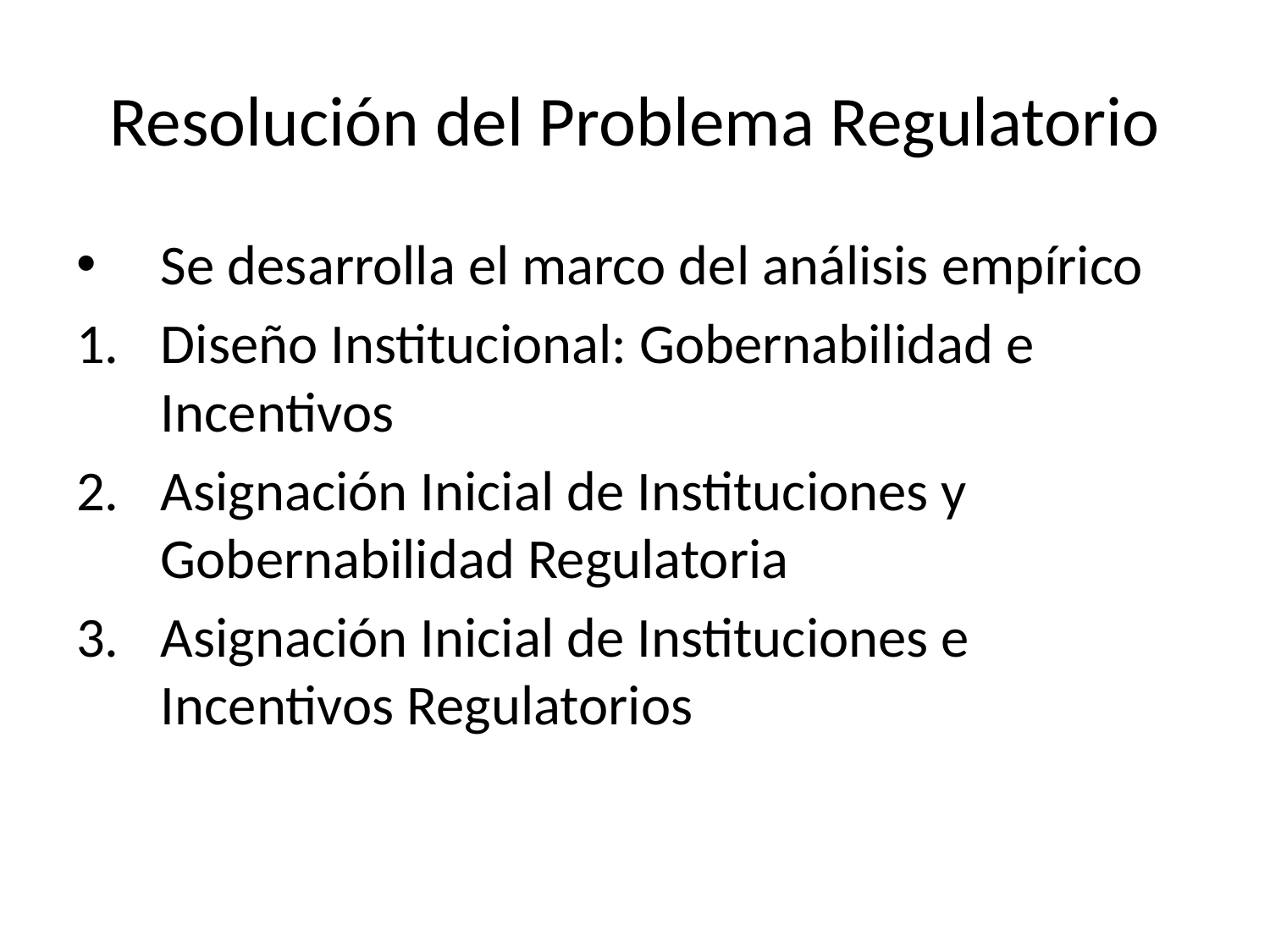

# Resolución del Problema Regulatorio
Se desarrolla el marco del análisis empírico
Diseño Institucional: Gobernabilidad e Incentivos
Asignación Inicial de Instituciones y Gobernabilidad Regulatoria
Asignación Inicial de Instituciones e Incentivos Regulatorios